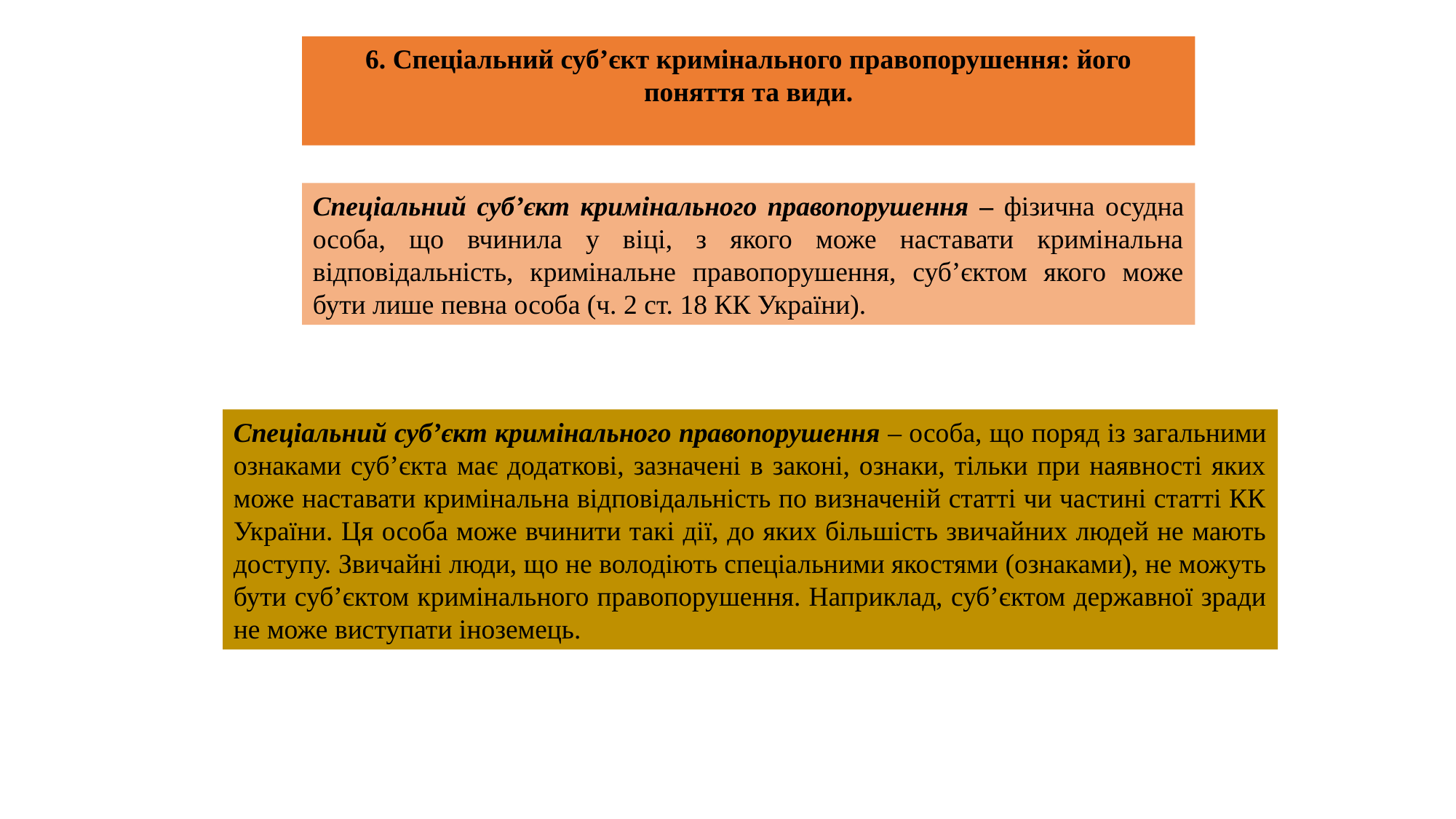

6. Спеціальний суб’єкт кримінального правопорушення: його поняття та види.

Спеціальний суб’єкт кримінального правопорушення – фізична осудна особа, що вчинила у віці, з якого може наставати кримінальна відповідальність, кримінальне правопорушення, суб’єктом якого може бути лише певна особа (ч. 2 ст. 18 КК України).
Спеціальний суб’єкт кримінального правопорушення – особа, що поряд із загальними ознаками суб’єкта має додаткові, зазначені в законі, ознаки, тільки при наявності яких може наставати кримінальна відповідальність по визначеній статті чи частині статті КК України. Ця особа може вчинити такі дії, до яких більшість звичайних людей не мають доступу. Звичайні люди, що не володіють спеціальними якостями (ознаками), не можуть бути суб’єктом кримінального правопорушення. Наприклад, суб’єктом державної зради не може виступати іноземець.